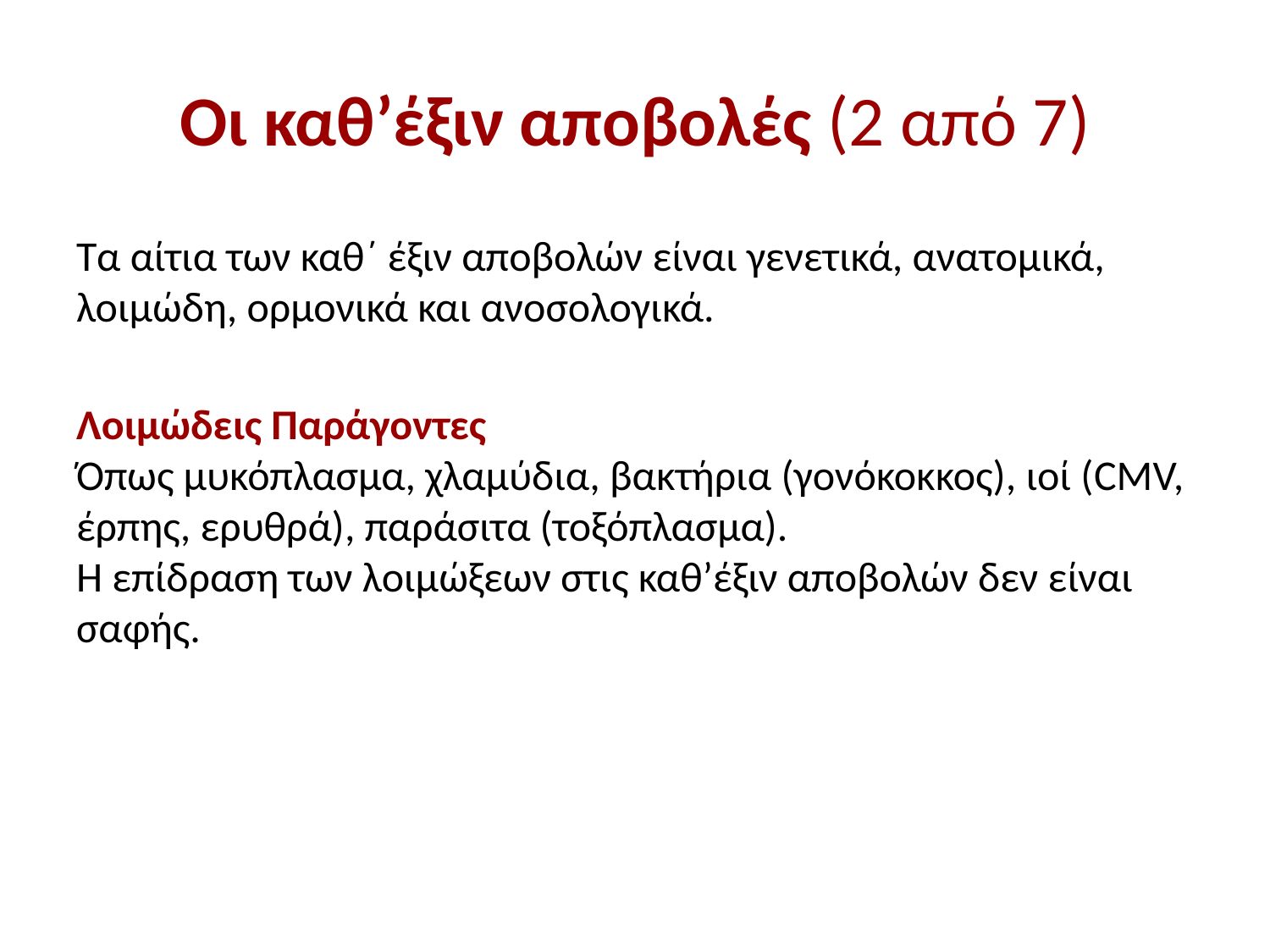

# Οι καθ’έξιν αποβολές (2 από 7)
Τα αίτια των καθ΄ έξιν αποβολών είναι γενετικά, ανατομικά, λοιμώδη, ορμονικά και ανοσολογικά.

Λοιμώδεις Παράγοντες 
Όπως μυκόπλασμα, χλαμύδια, βακτήρια (γονόκοκκος), ιοί (CMV, έρπης, ερυθρά), παράσιτα (τοξόπλασμα).
Η επίδραση των λοιμώξεων στις καθ’έξιν αποβολών δεν είναι σαφής.